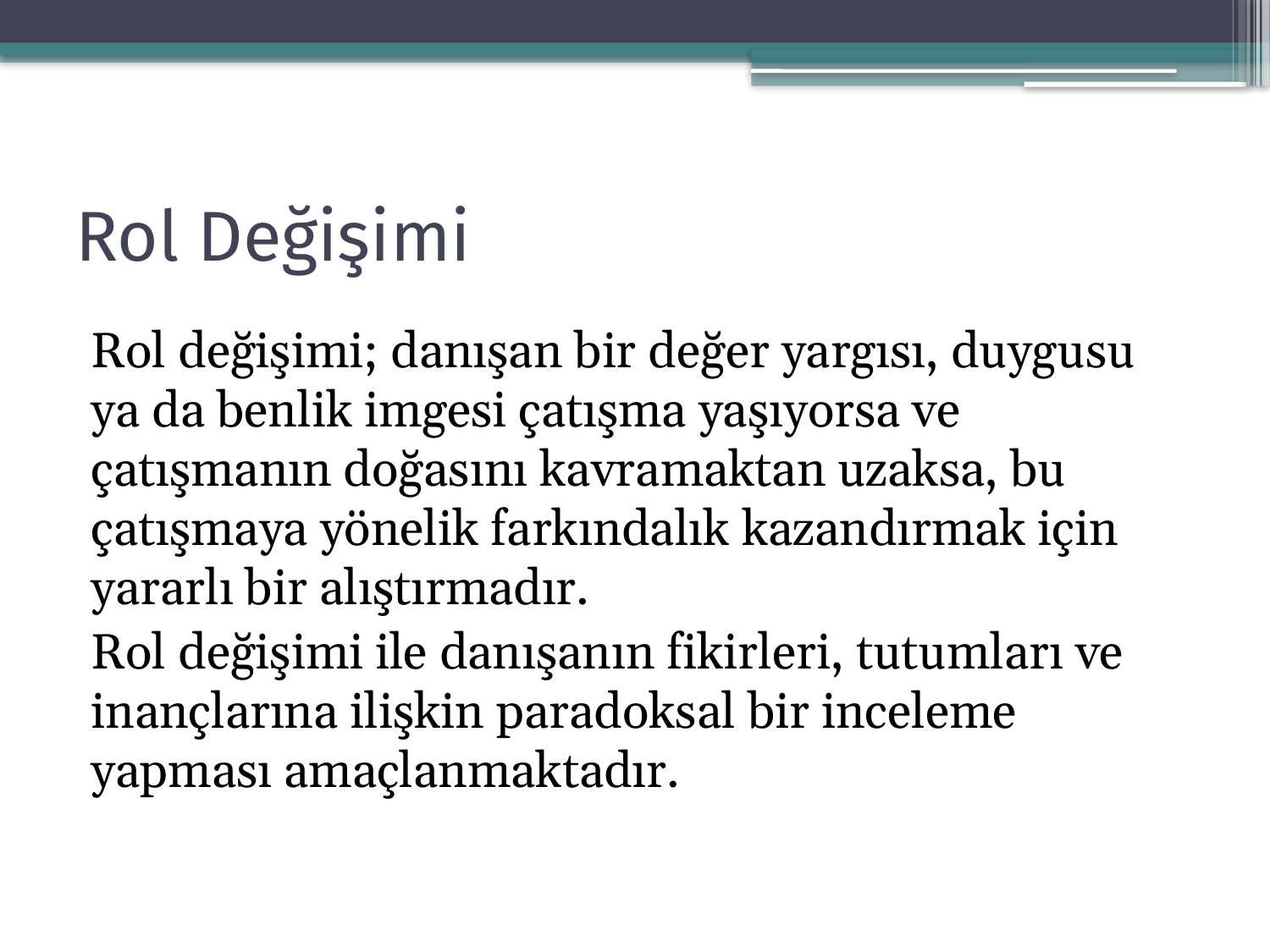

# Rol Değişimi
Rol değişimi; danışan bir değer yargısı, duygusu ya da benlik imgesi çatışma yaşıyorsa ve çatışmanın doğasını kavramaktan uzaksa, bu çatışmaya yönelik farkındalık kazandırmak için yararlı bir alıştırmadır.
Rol değişimi ile danışanın fikirleri, tutumları ve inançlarına ilişkin paradoksal bir inceleme yapması amaçlanmaktadır.